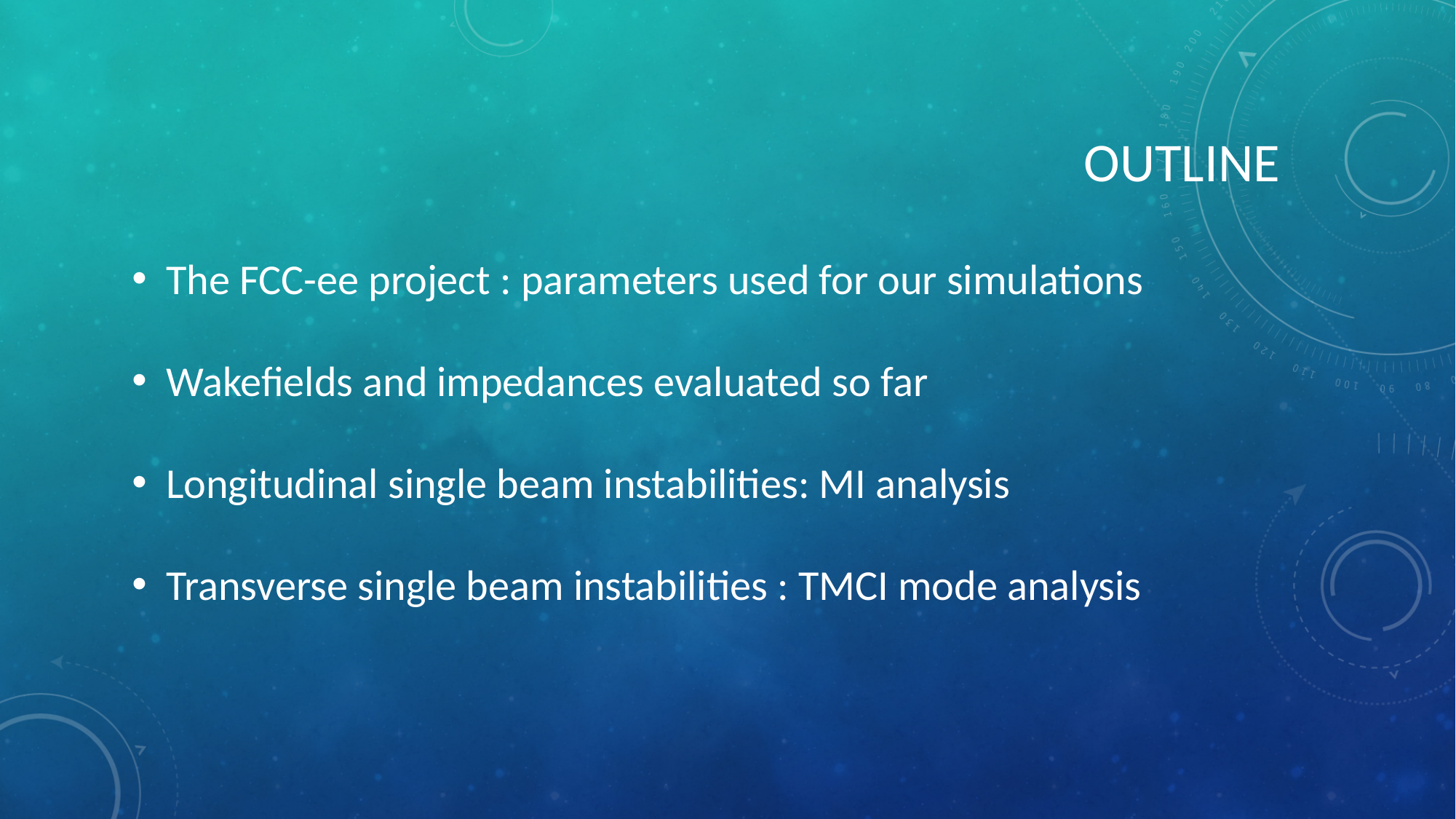

# Outline
The FCC-ee project : parameters used for our simulations

Wakefields and impedances evaluated so far

Longitudinal single beam instabilities: MI analysis

Transverse single beam instabilities : TMCI mode analysis